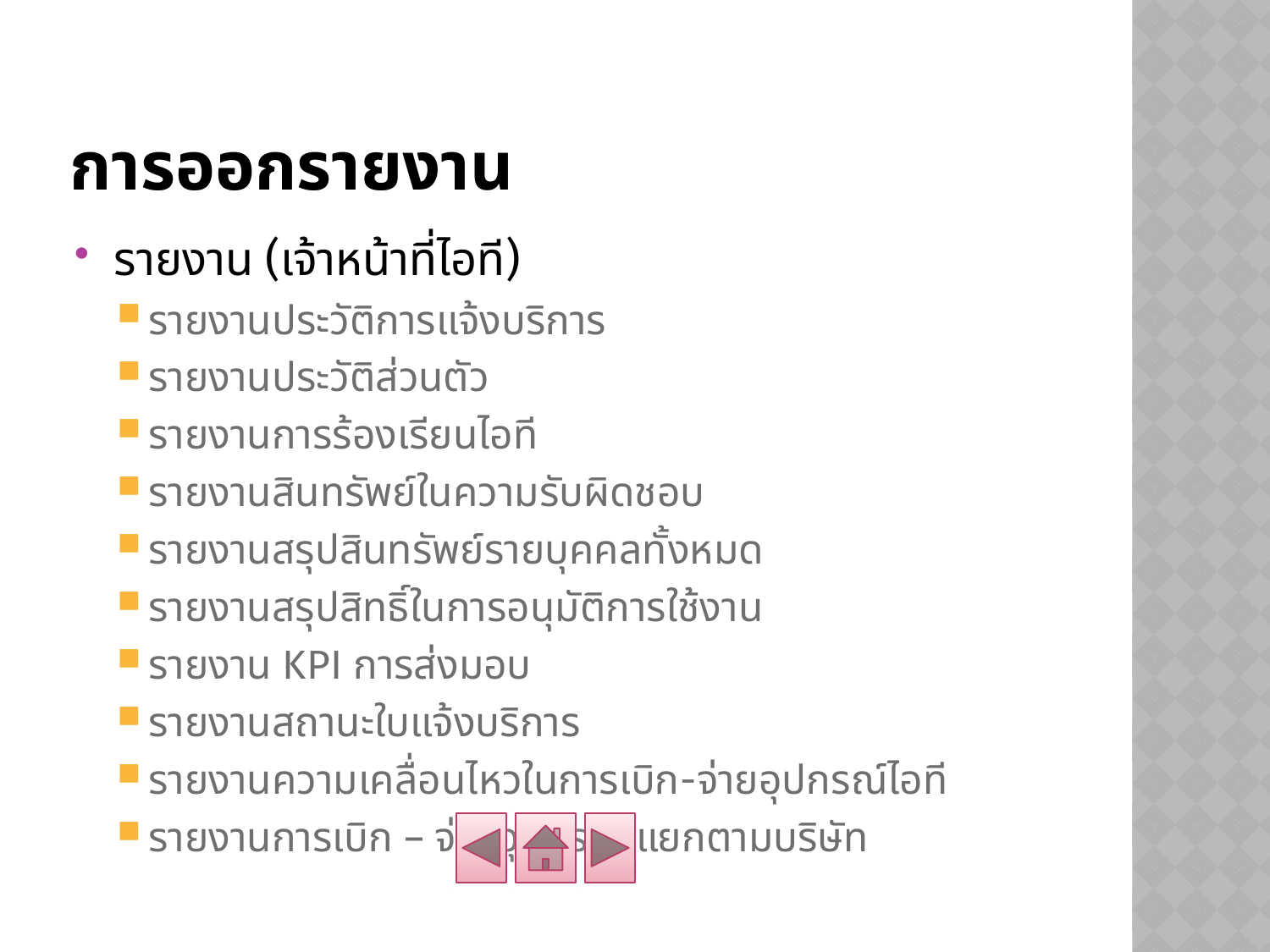

# การออกรายงาน
รายงาน (เจ้าหน้าที่ไอที)
รายงานประวัติการแจ้งบริการ
รายงานประวัติส่วนตัว
รายงานการร้องเรียนไอที
รายงานสินทรัพย์ในความรับผิดชอบ
รายงานสรุปสินทรัพย์รายบุคคลทั้งหมด
รายงานสรุปสิทธิ์ในการอนุมัติการใช้งาน
รายงาน KPI การส่งมอบ
รายงานสถานะใบแจ้งบริการ
รายงานความเคลื่อนไหวในการเบิก-จ่ายอุปกรณ์ไอที
รายงานการเบิก – จ่ายอุปกรณ์ แยกตามบริษัท